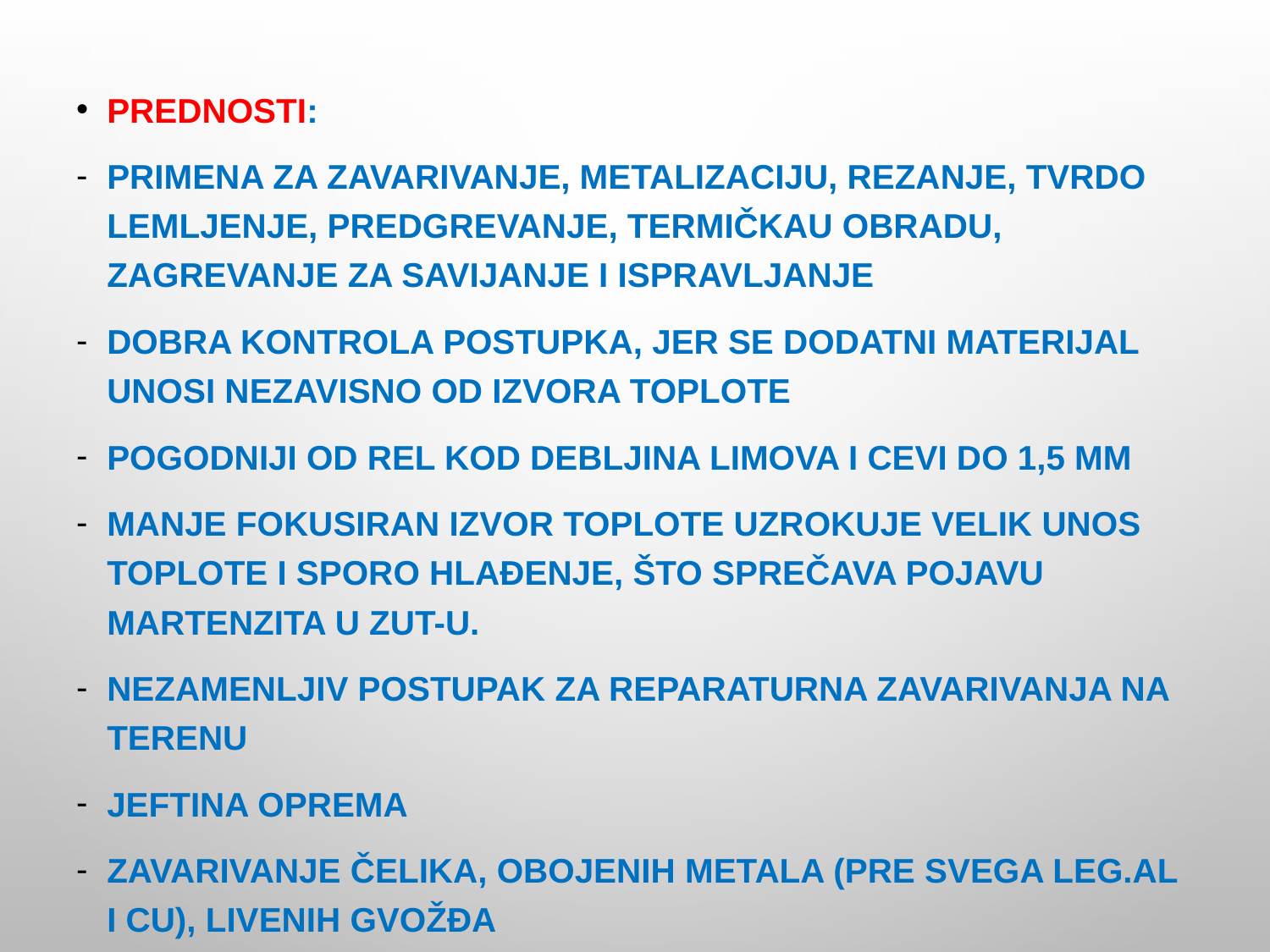

Prednosti:
Primena za zavarivanje, metalizaciju, rezanje, tvrdo lemljenje, predgrevanje, termičkau obradu, zagrevanje za savijanje i ispravljanje
Dobra kontrola postupka, jer se dodatni materijal unosi nezavisno od izvora toplote
Pogodniji od REL kod debljina limova i cevi do 1,5 mm
Manje fokusiran izvor toplote uzrokuje velik unos toplote i sporo hlađenje, što sprečava pojavu martenzita u ZUT-u.
Nezamenljiv postupak za reparaturna zavarivanja na terenu
Jeftina oprema
Zavarivanje čelika, obojenih metala (pre svega leg.Al i Cu), livenih gvožđa